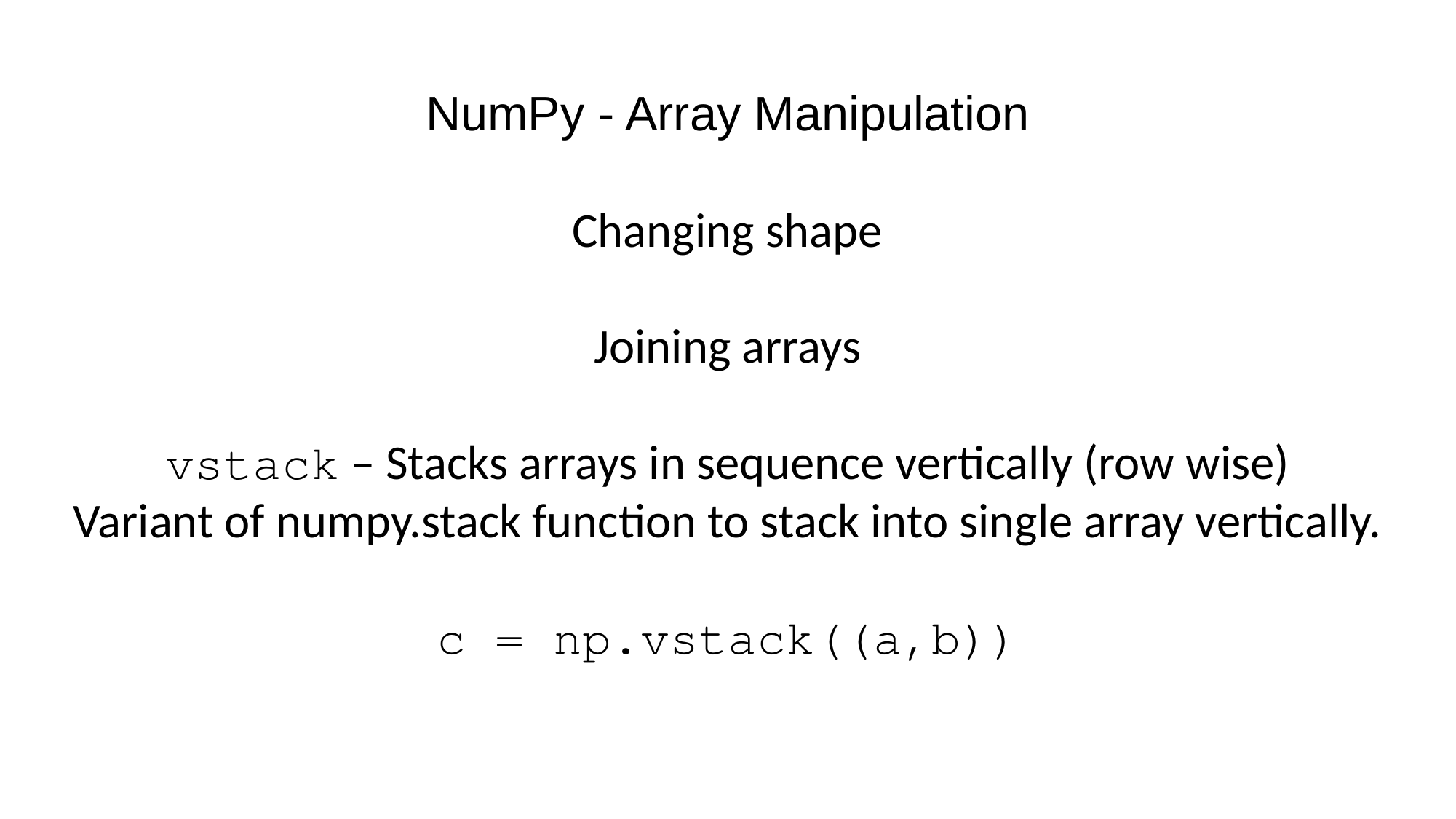

NumPy - Array Manipulation

Changing shape

Joining arrays

vstack – Stacks arrays in sequence vertically (row wise)
Variant of numpy.stack function to stack into single array vertically.

c = np.vstack((a,b))